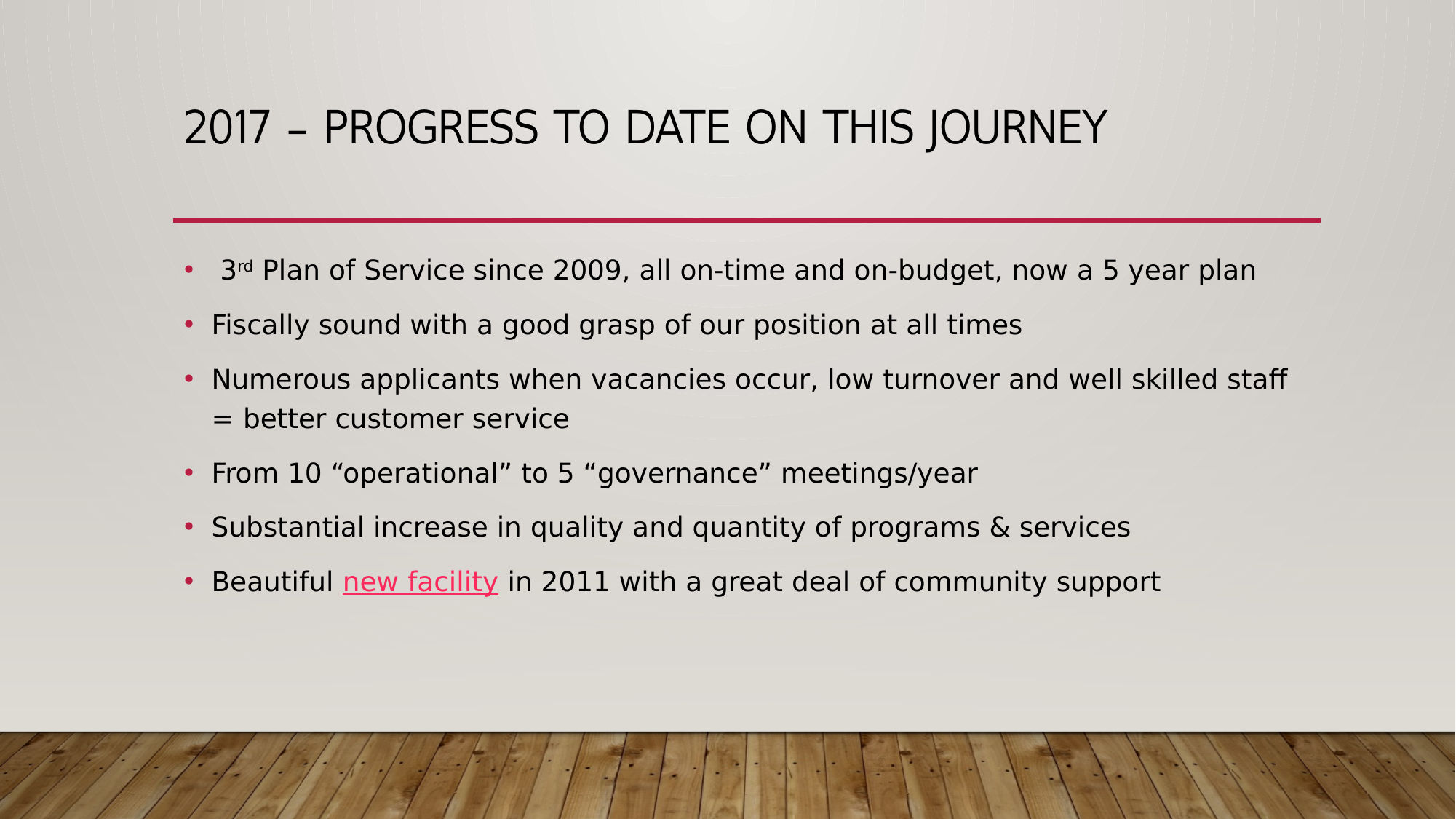

# 2017 – Progress to Date on this Journey
 3rd Plan of Service since 2009, all on-time and on-budget, now a 5 year plan
Fiscally sound with a good grasp of our position at all times
Numerous applicants when vacancies occur, low turnover and well skilled staff = better customer service
From 10 “operational” to 5 “governance” meetings/year
Substantial increase in quality and quantity of programs & services
Beautiful new facility in 2011 with a great deal of community support